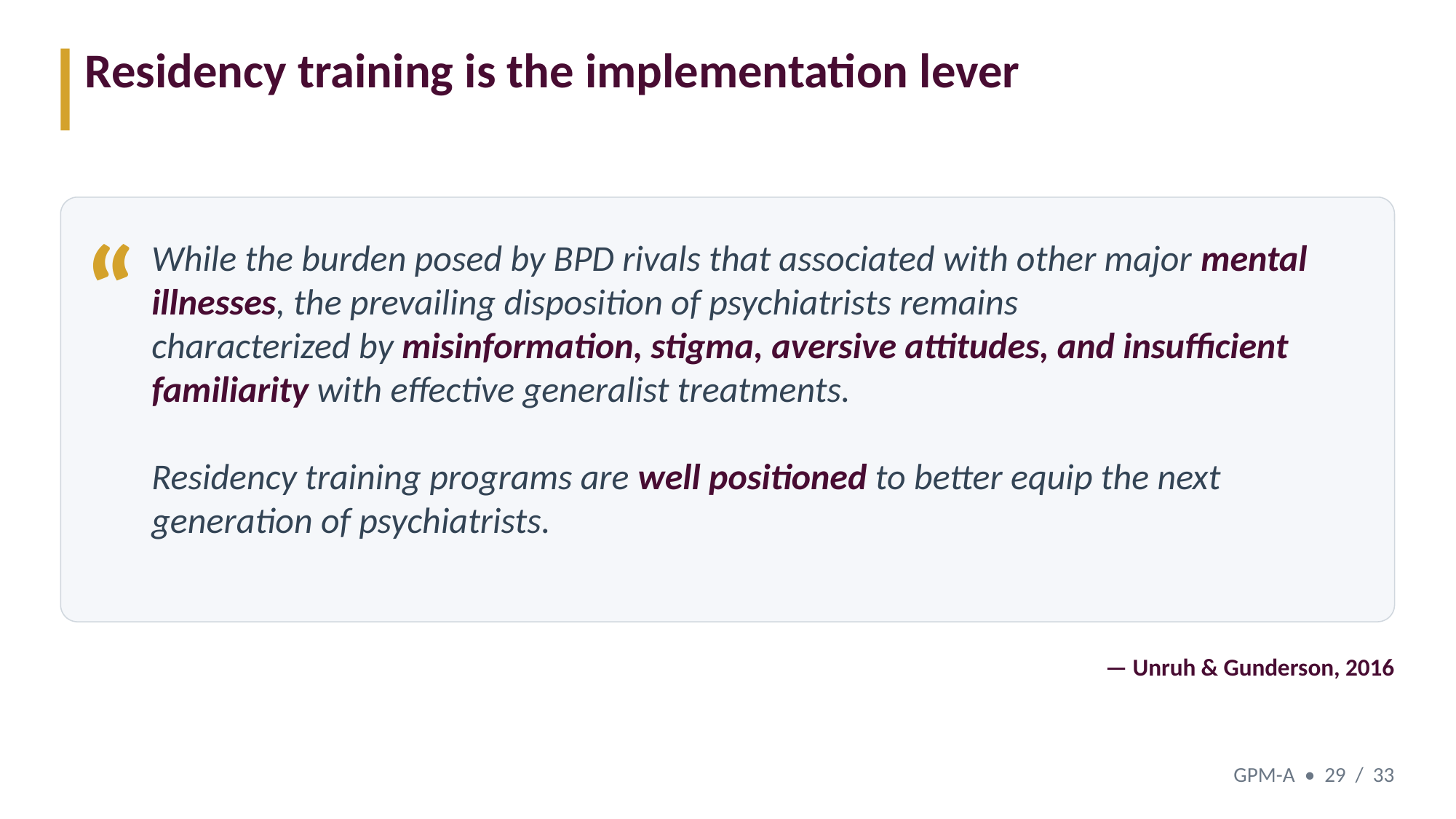

Residency training is the implementation lever

“
While the burden posed by BPD rivals that associated with other major mental illnesses, the prevailing disposition of psychiatrists remains
characterized by misinformation, stigma, aversive attitudes, and insufficient familiarity with effective generalist treatments.

Residency training programs are well positioned to better equip the next generation of psychiatrists.
— Unruh & Gunderson, 2016
GPM-A  •  29  /  33